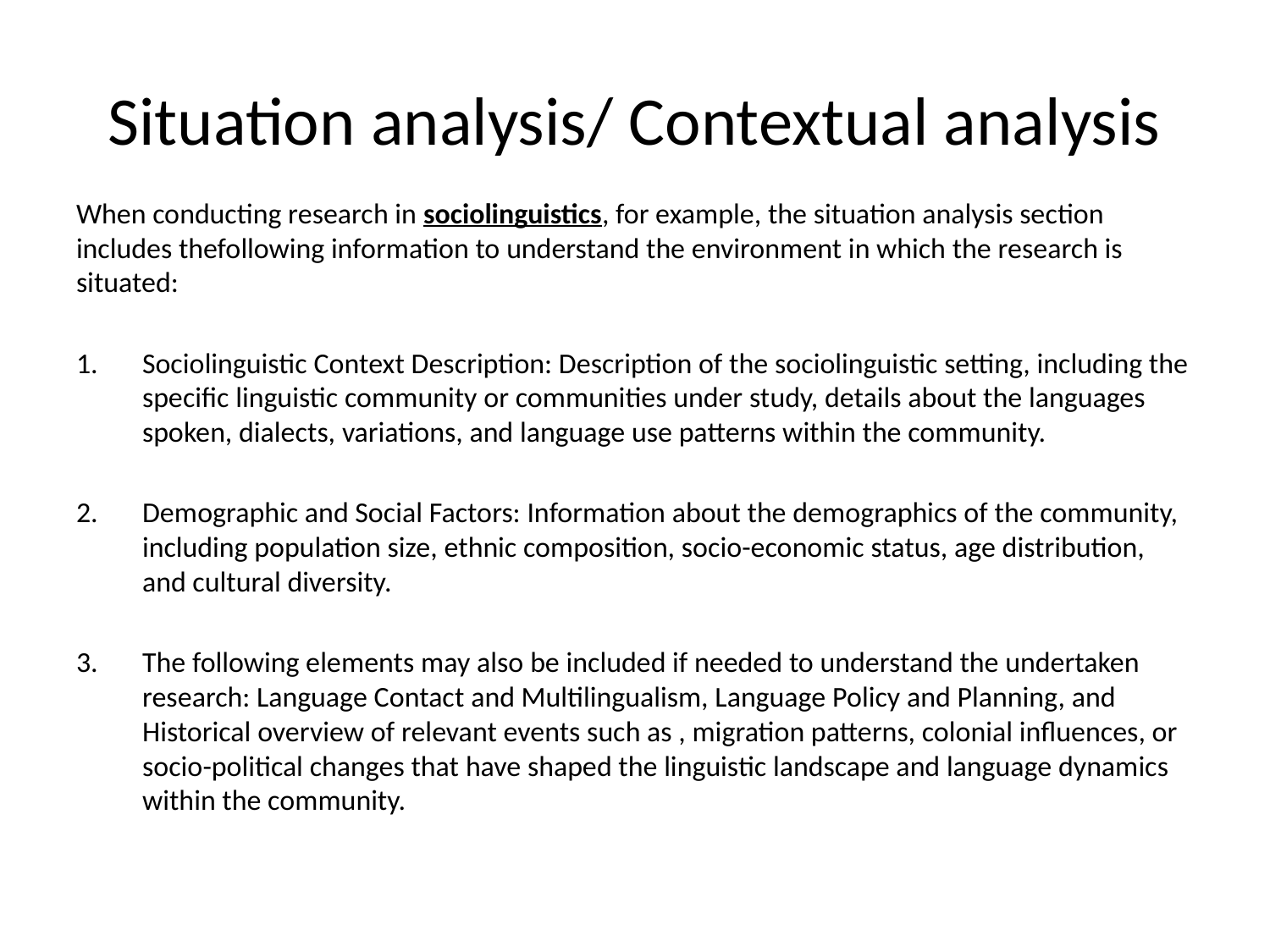

# Situation analysis/ Contextual analysis
When conducting research in sociolinguistics, for example, the situation analysis section includes thefollowing information to understand the environment in which the research is situated:

Sociolinguistic Context Description: Description of the sociolinguistic setting, including the specific linguistic community or communities under study, details about the languages spoken, dialects, variations, and language use patterns within the community.

Demographic and Social Factors: Information about the demographics of the community, including population size, ethnic composition, socio-economic status, age distribution, and cultural diversity.

The following elements may also be included if needed to understand the undertaken research: Language Contact and Multilingualism, Language Policy and Planning, and Historical overview of relevant events such as , migration patterns, colonial influences, or socio-political changes that have shaped the linguistic landscape and language dynamics within the community.